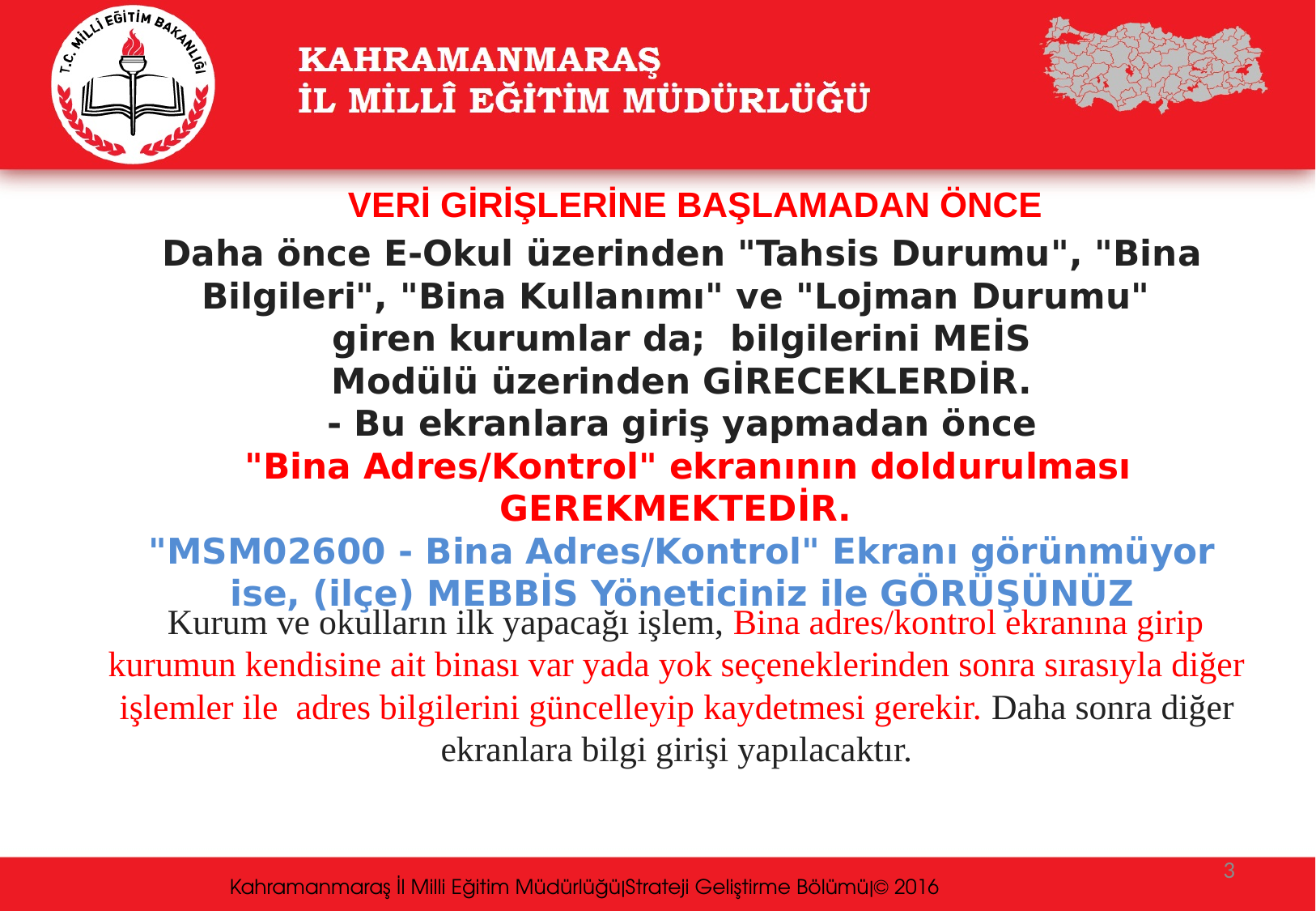

VERİ GİRİŞLERİNE BAŞLAMADAN ÖNCE
Daha önce E-Okul üzerinden "Tahsis Durumu", "Bina Bilgileri", "Bina Kullanımı" ve "Lojman Durumu" 
giren kurumlar da;  bilgilerini MEİS Modülü üzerinden GİRECEKLERDİR.
- Bu ekranlara giriş yapmadan önce
 "Bina Adres/Kontrol" ekranının doldurulması GEREKMEKTEDİR. 
"MSM02600 - Bina Adres/Kontrol" Ekranı görünmüyor ise, (ilçe) MEBBİS Yöneticiniz ile GÖRÜŞÜNÜZ
  Kurum ve okulların ilk yapacağı işlem, Bina adres/kontrol ekranına girip kurumun kendisine ait binası var yada yok seçeneklerinden sonra sırasıyla diğer işlemler ile  adres bilgilerini güncelleyip kaydetmesi gerekir. Daha sonra diğer ekranlara bilgi girişi yapılacaktır.
3
Kahramanmaraş İl Milli Eğitim Müdürlüğü|Strateji Geliştirme Bölümü|© 2016